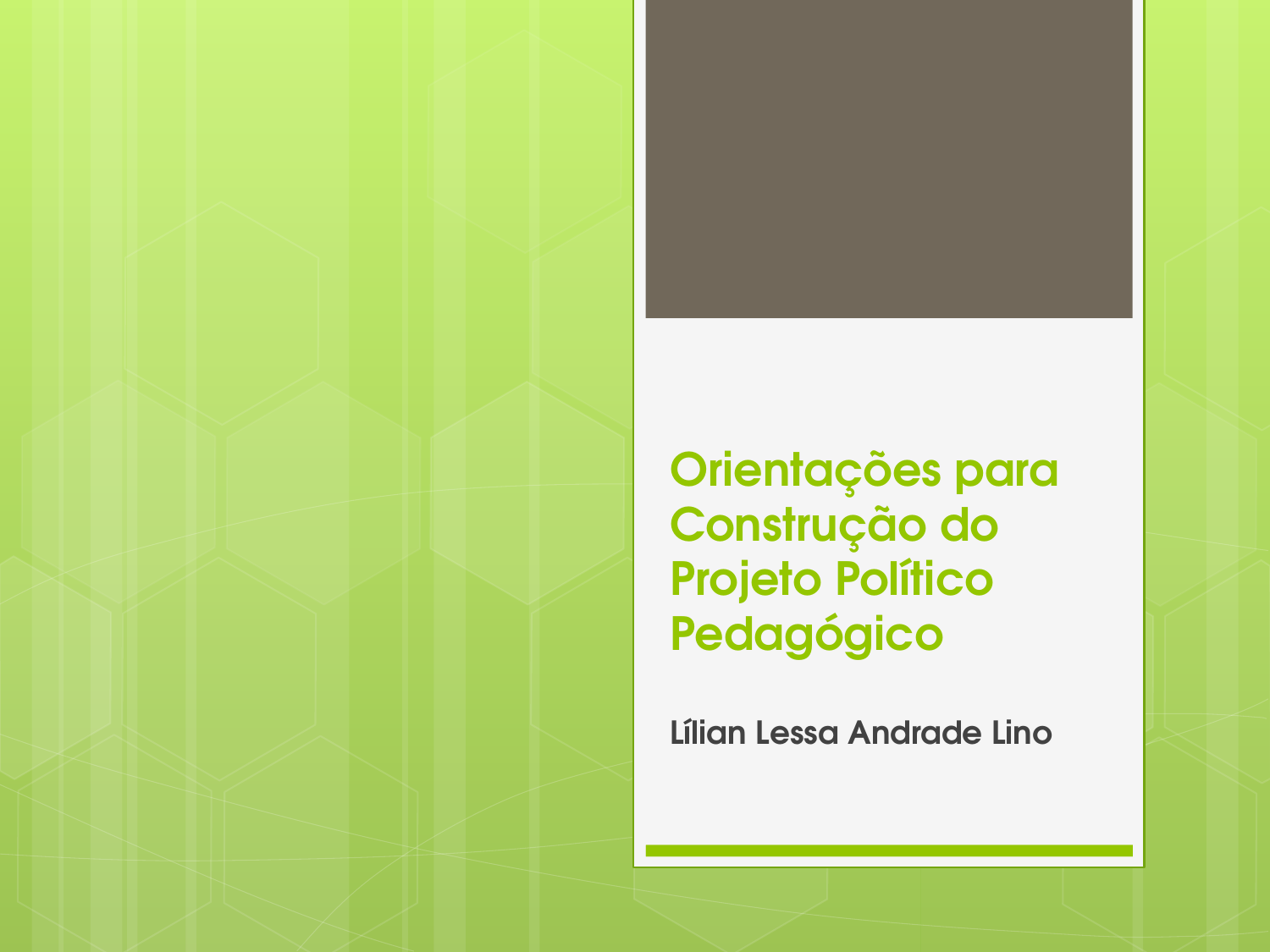

# Orientações para Construção do Projeto Político Pedagógico
Lílian Lessa Andrade Lino